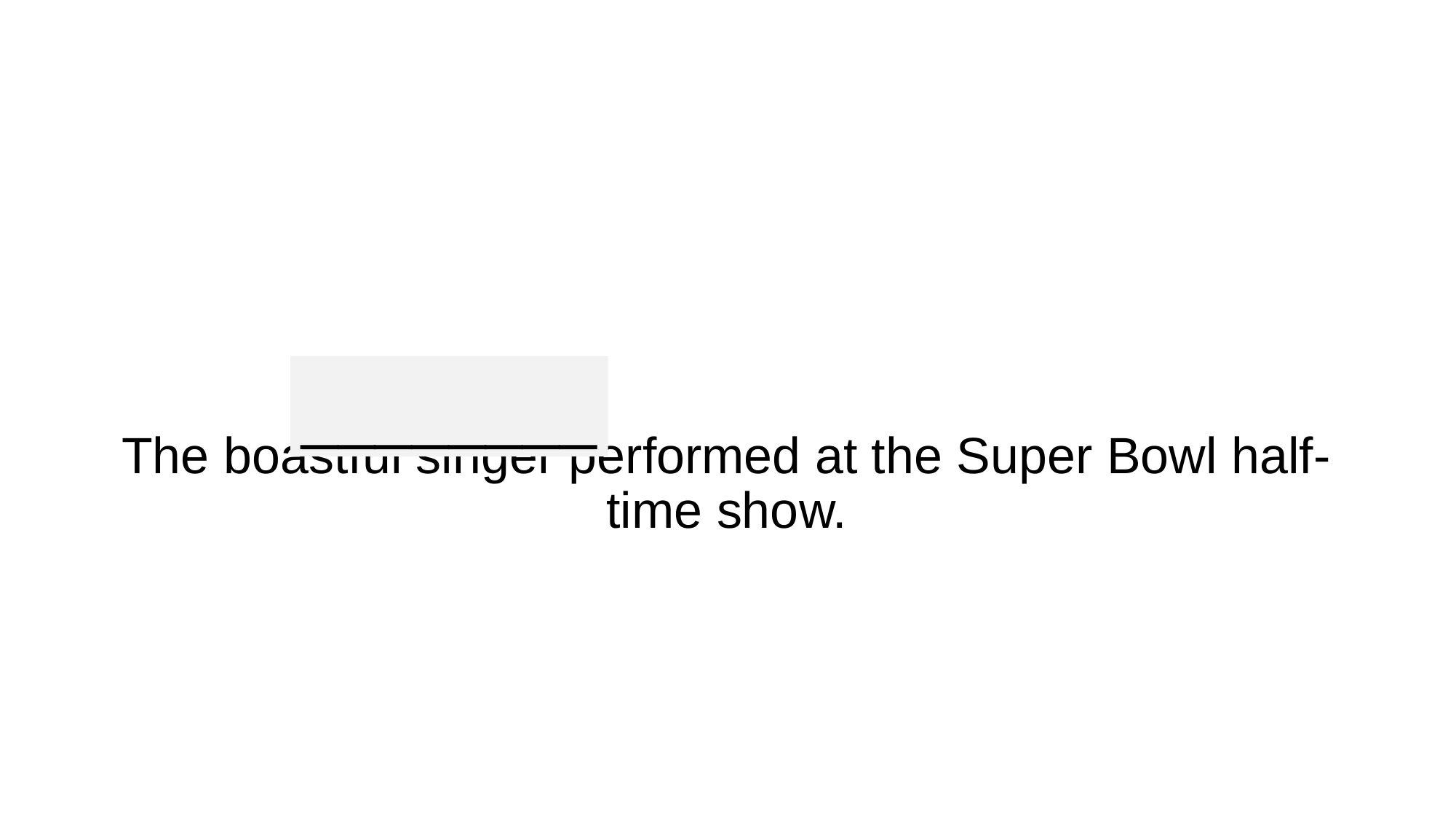

________
# The boastful singer performed at the Super Bowl half-time show.